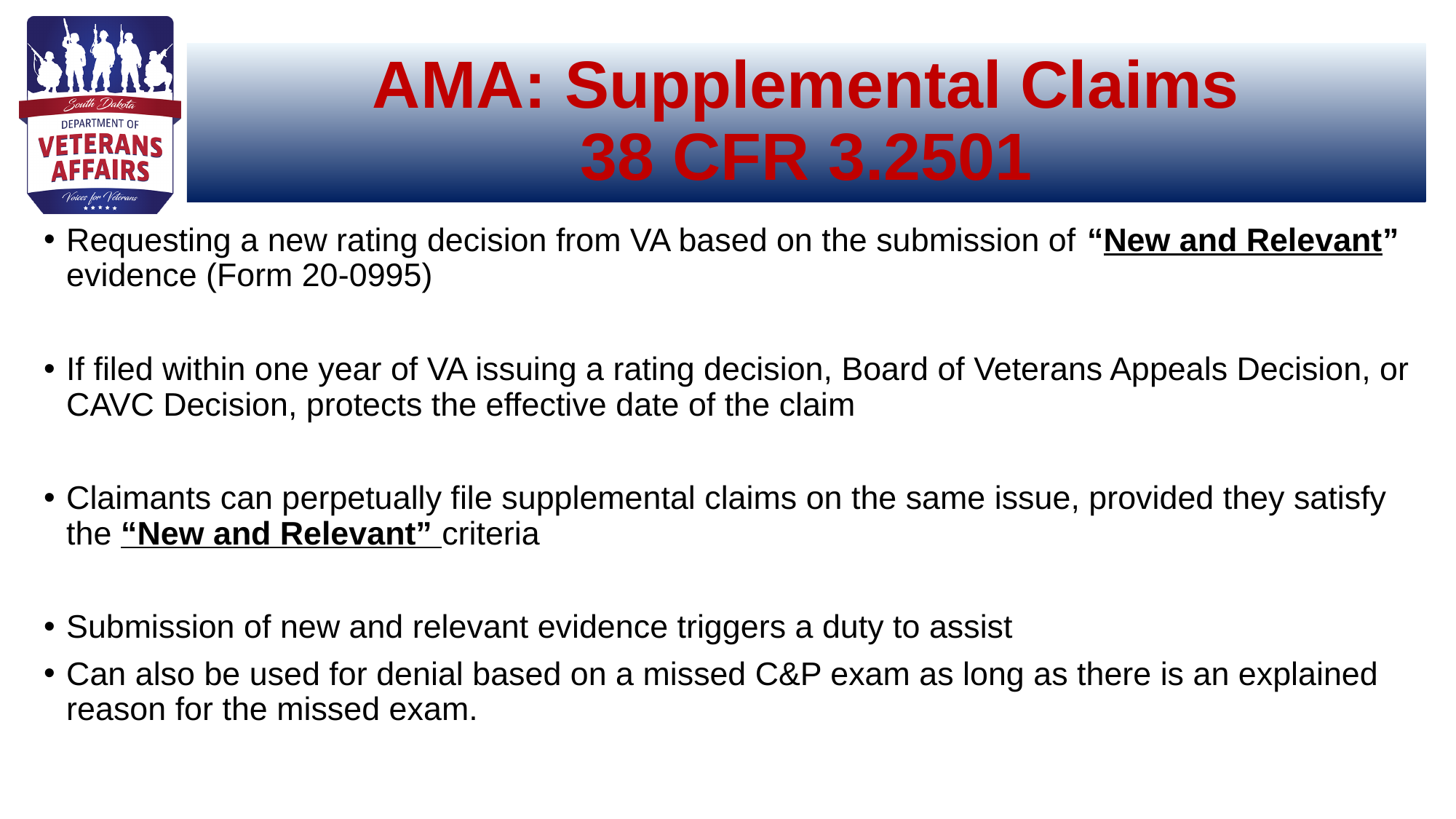

# AMA: Supplemental Claims 38 CFR 3.2501
Requesting a new rating decision from VA based on the submission of “New and Relevant” evidence (Form 20-0995)

If filed within one year of VA issuing a rating decision, Board of Veterans Appeals Decision, or CAVC Decision, protects the effective date of the claim

Claimants can perpetually file supplemental claims on the same issue, provided they satisfy the “New and Relevant” criteria

Submission of new and relevant evidence triggers a duty to assist
Can also be used for denial based on a missed C&P exam as long as there is an explained reason for the missed exam.